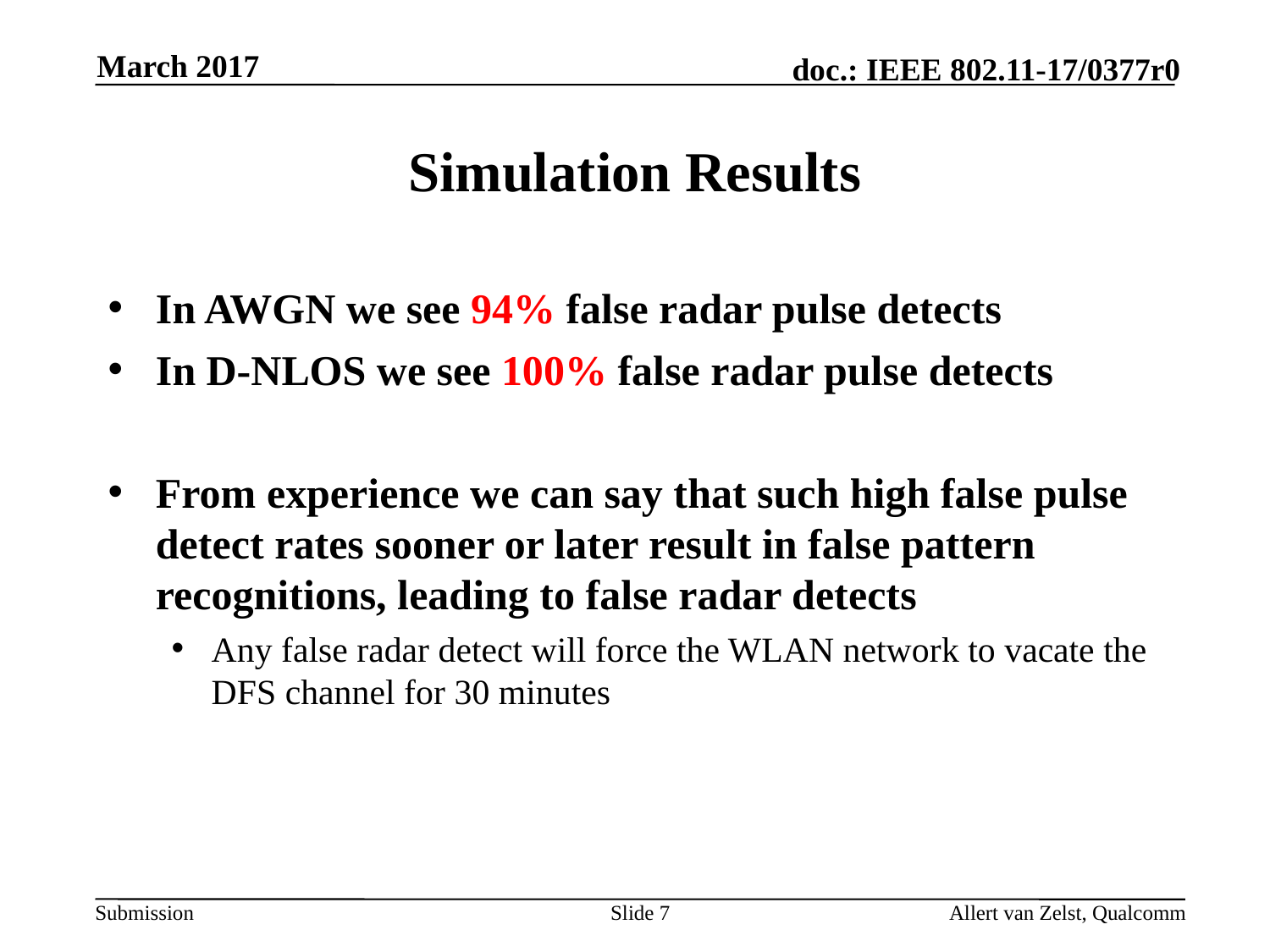

March 2017
# Simulation Results
In AWGN we see 94% false radar pulse detects
In D-NLOS we see 100% false radar pulse detects

From experience we can say that such high false pulse detect rates sooner or later result in false pattern recognitions, leading to false radar detects
Any false radar detect will force the WLAN network to vacate the DFS channel for 30 minutes
Slide 7
Allert van Zelst, Qualcomm